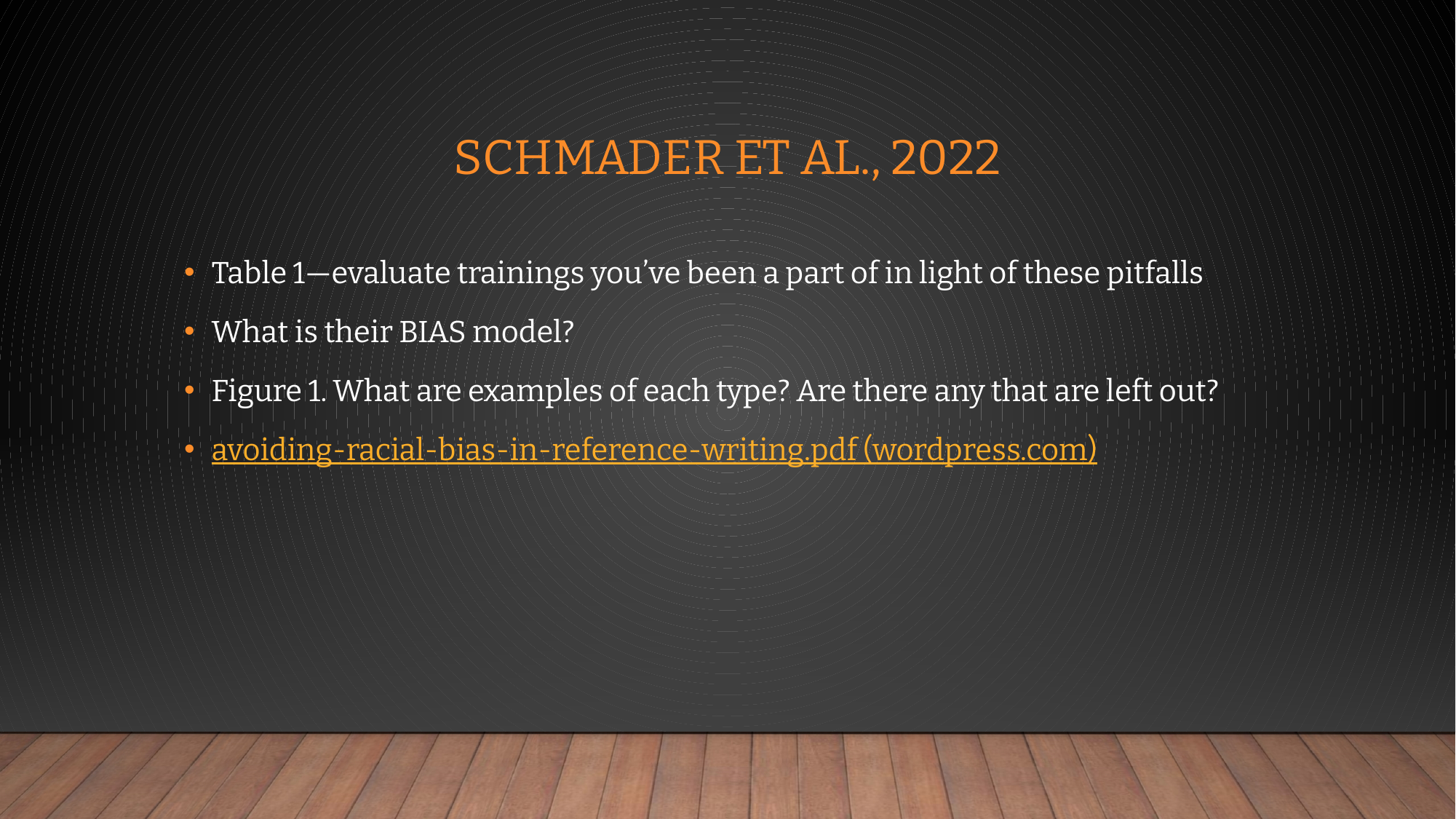

# Schmader et al., 2022
Table 1—evaluate trainings you’ve been a part of in light of these pitfalls
What is their BIAS model?
Figure 1. What are examples of each type? Are there any that are left out?
avoiding-racial-bias-in-reference-writing.pdf (wordpress.com)